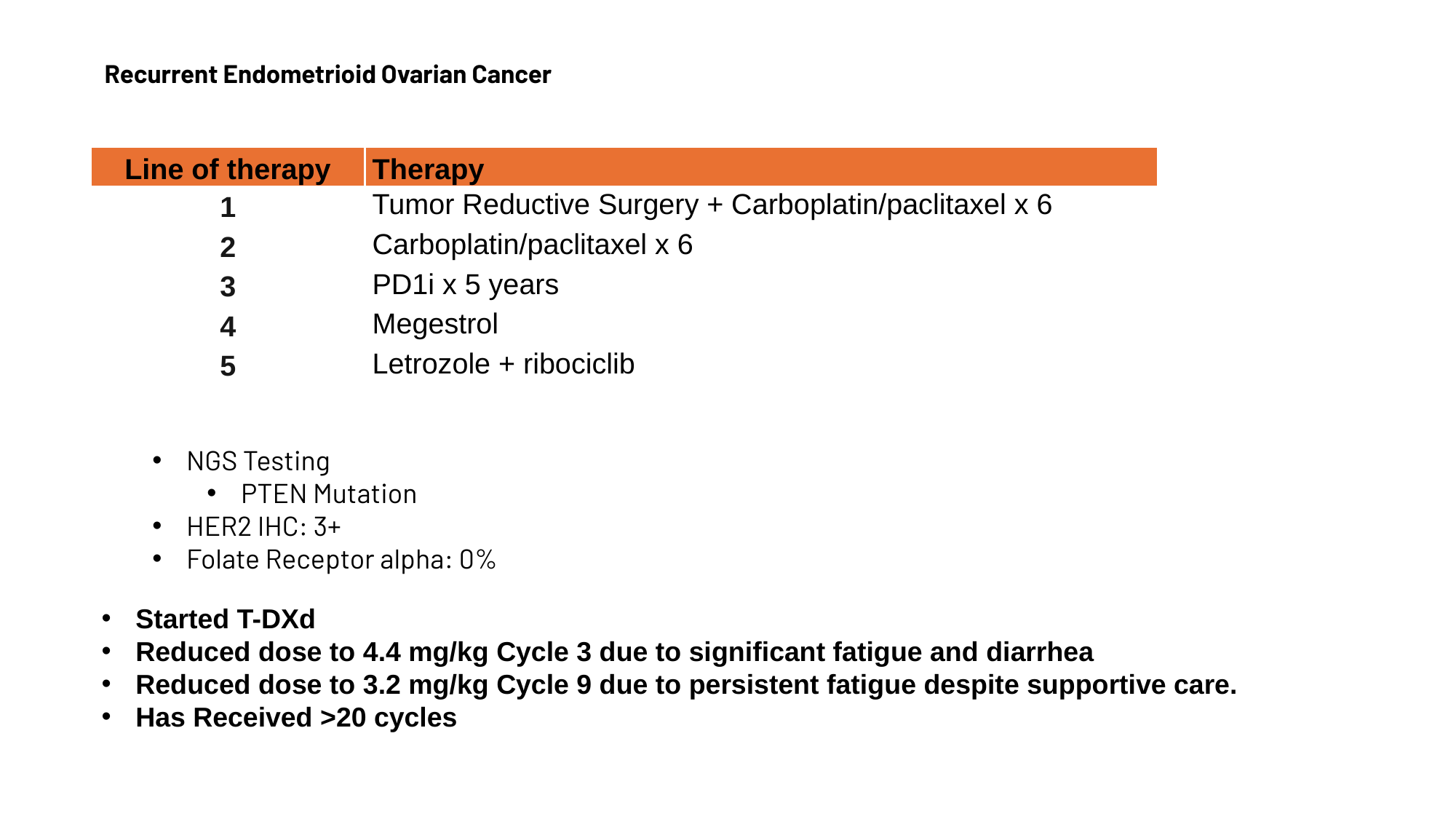

# Case: Alex Recurrent Endometrioid Ovarian Cancer
| Line of therapy | Therapy |
| --- | --- |
| 1 | Tumor Reductive Surgery + Carboplatin/paclitaxel x 6 |
| 2 | Carboplatin/paclitaxel x 6 |
| 3 | PD1i x 5 years |
| 4 | Megestrol |
| 5 | Letrozole + ribociclib |
NGS Testing
PTEN Mutation
HER2 IHC: 3+
Folate Receptor alpha: 0%
Started T-DXd
Reduced dose to 4.4 mg/kg Cycle 3 due to significant fatigue and diarrhea
Reduced dose to 3.2 mg/kg Cycle 9 due to persistent fatigue despite supportive care.
Has Received >20 cycles

TRS = tumor reductive surgery.